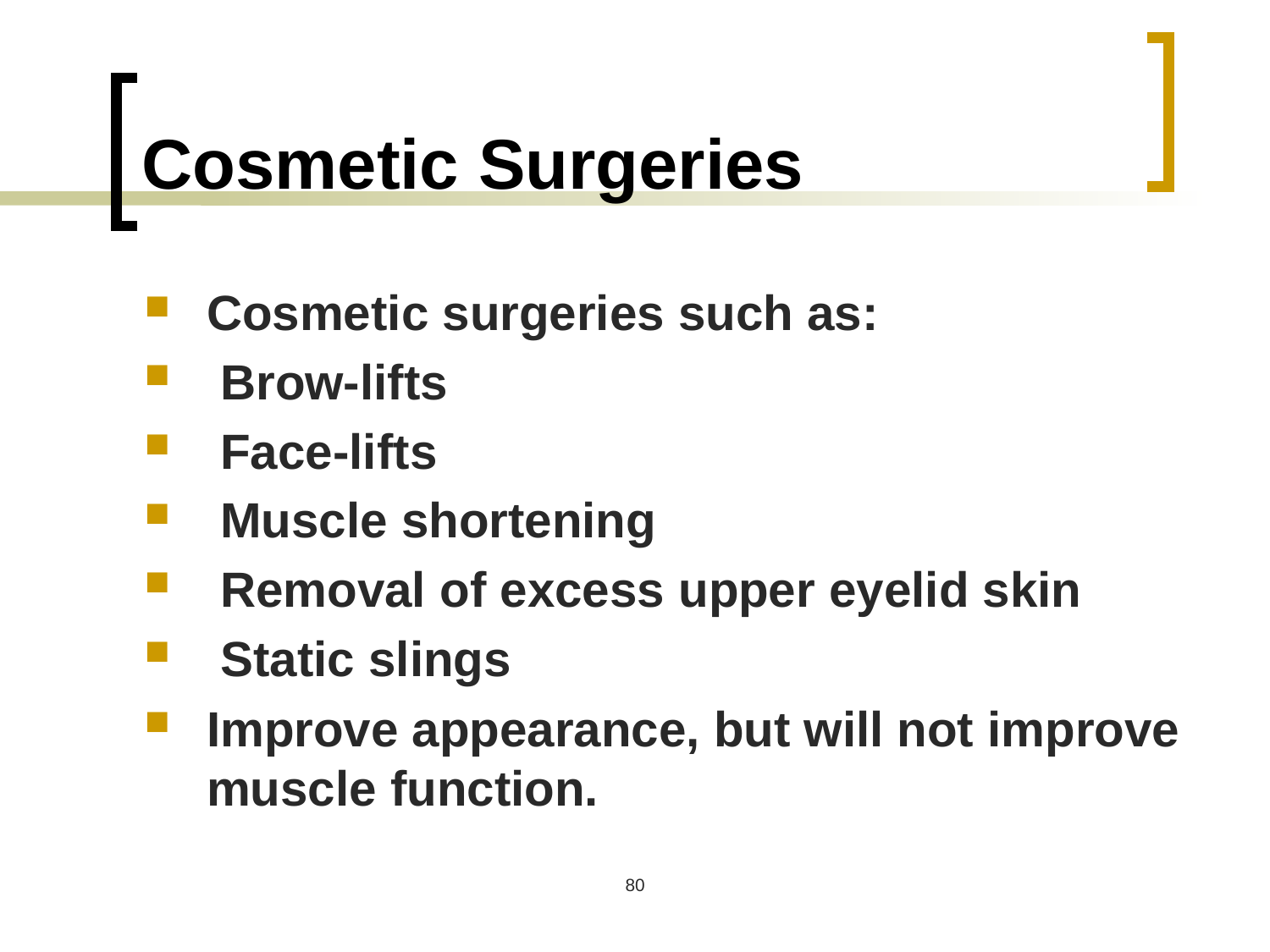

# Cosmetic Surgeries
Cosmetic surgeries such as:
 Brow-lifts
 Face-lifts
 Muscle shortening
 Removal of excess upper eyelid skin
 Static slings
Improve appearance, but will not improve muscle function.
80